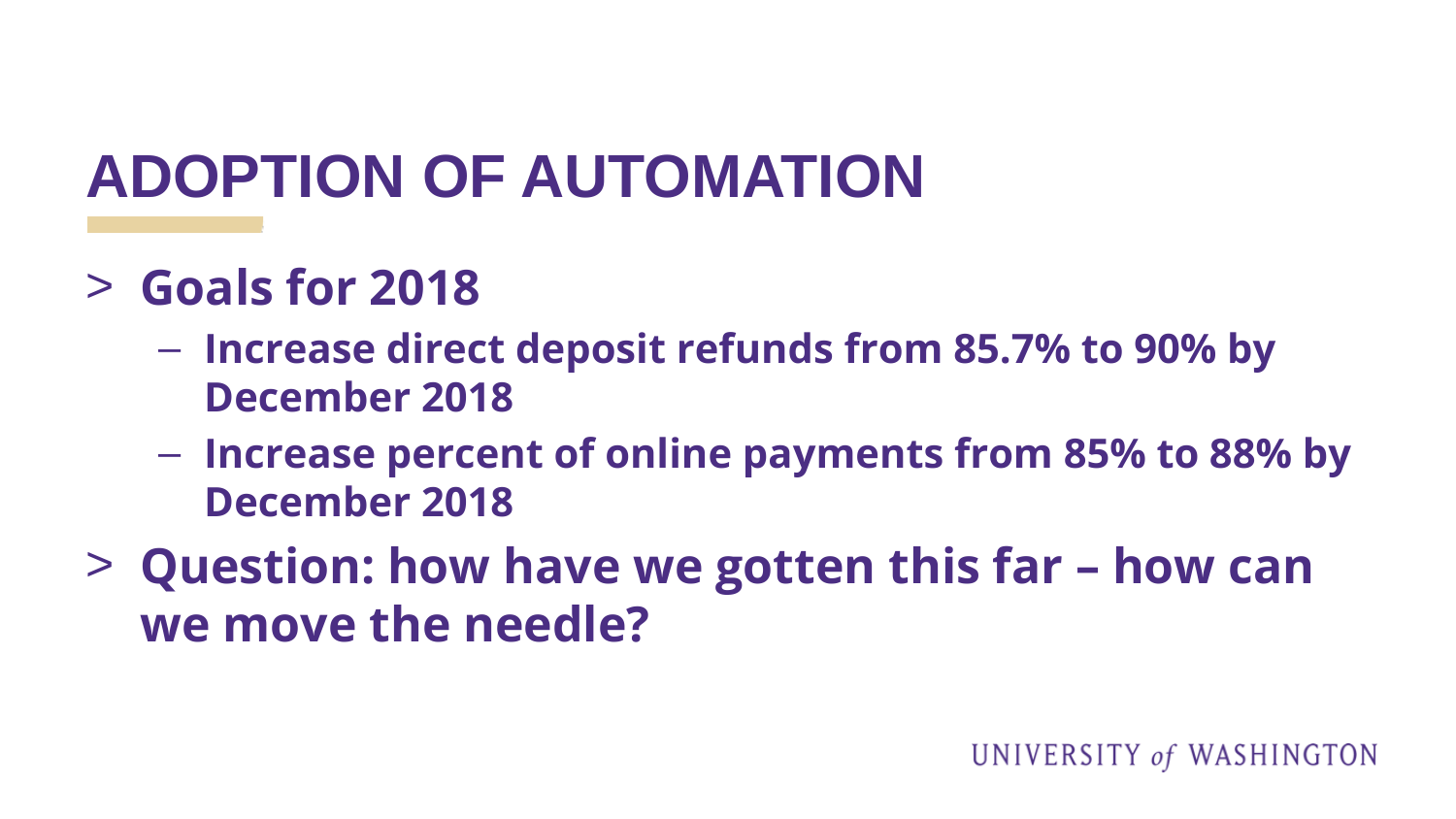

# ADOPTION OF AUTOMATION
Goals for 2018
Increase direct deposit refunds from 85.7% to 90% by December 2018
Increase percent of online payments from 85% to 88% by December 2018
Question: how have we gotten this far – how can we move the needle?